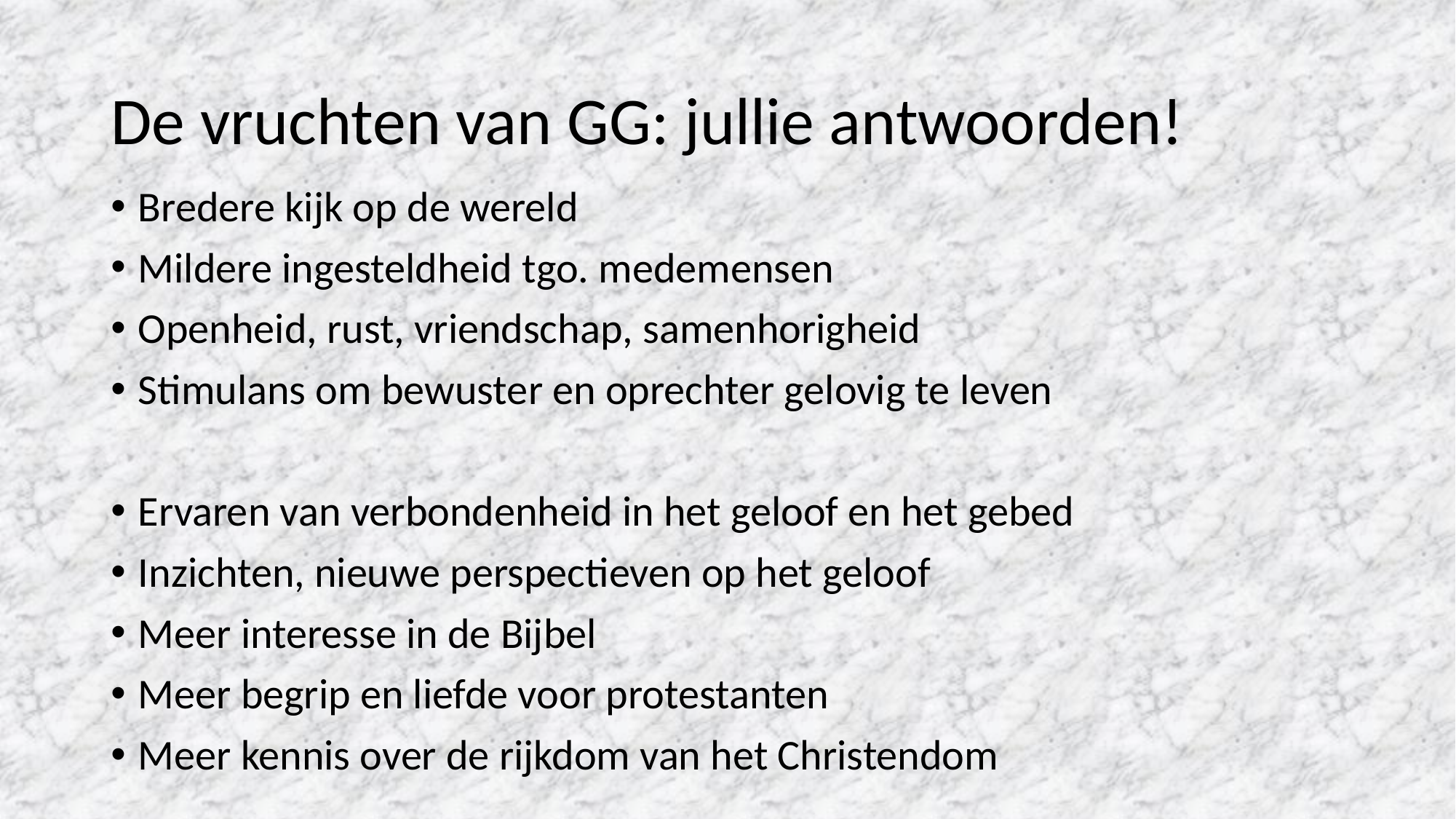

# De vruchten van GG: jullie antwoorden!
Bredere kijk op de wereld
Mildere ingesteldheid tgo. medemensen
Openheid, rust, vriendschap, samenhorigheid
Stimulans om bewuster en oprechter gelovig te leven

Ervaren van verbondenheid in het geloof en het gebed
Inzichten, nieuwe perspectieven op het geloof
Meer interesse in de Bijbel
Meer begrip en liefde voor protestanten
Meer kennis over de rijkdom van het Christendom